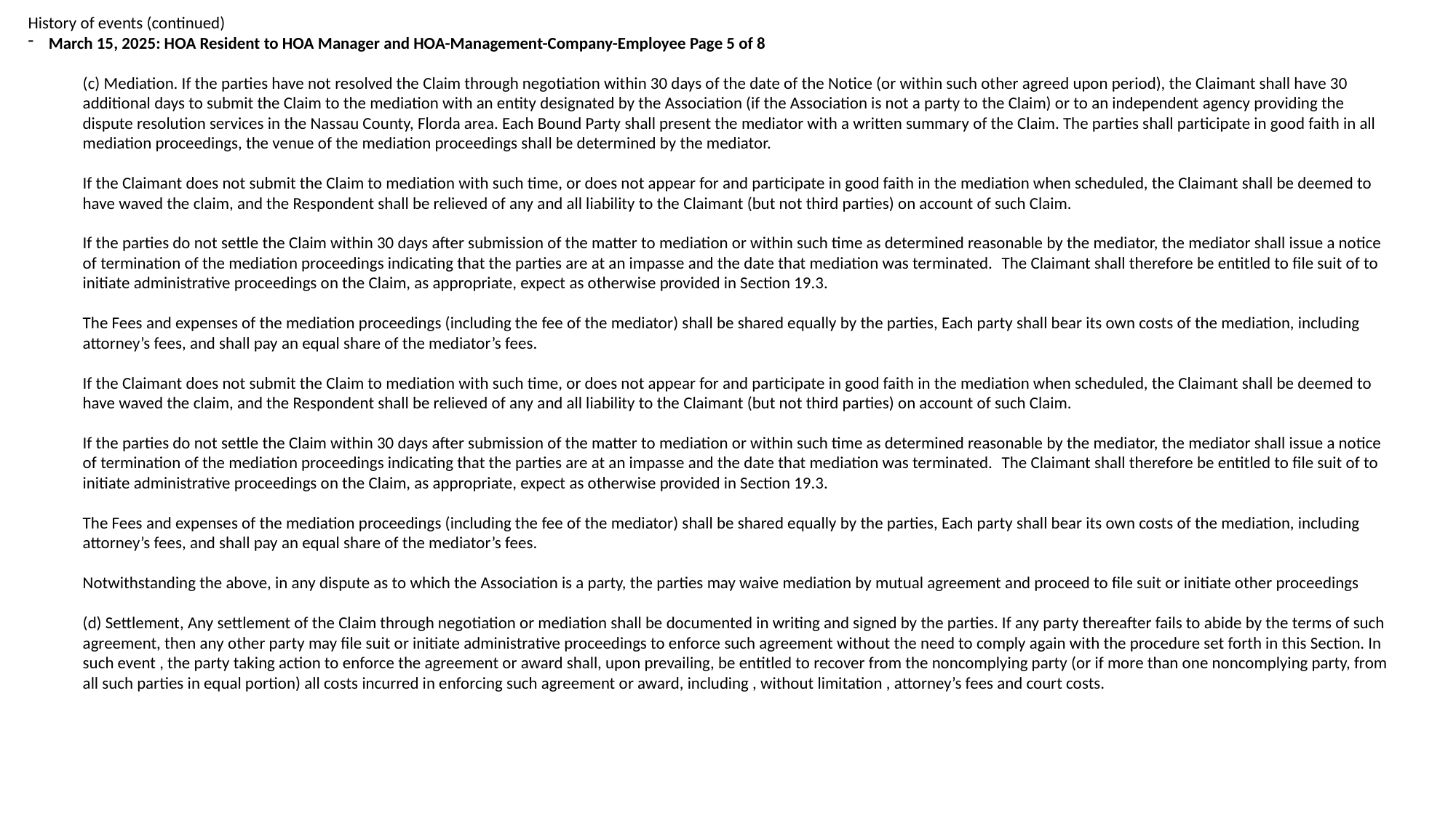

History of events (continued)
March 15, 2025: HOA Resident to HOA Manager and HOA-Management-Company-Employee Page 5 of 8

(c) Mediation. If the parties have not resolved the Claim through negotiation within 30 days of the date of the Notice (or within such other agreed upon period), the Claimant shall have 30 additional days to submit the Claim to the mediation with an entity designated by the Association (if the Association is not a party to the Claim) or to an independent agency providing the dispute resolution services in the Nassau County, Florda area. Each Bound Party shall present the mediator with a written summary of the Claim. The parties shall participate in good faith in all mediation proceedings, the venue of the mediation proceedings shall be determined by the mediator.

If the Claimant does not submit the Claim to mediation with such time, or does not appear for and participate in good faith in the mediation when scheduled, the Claimant shall be deemed to have waved the claim, and the Respondent shall be relieved of any and all liability to the Claimant (but not third parties) on account of such Claim.

If the parties do not settle the Claim within 30 days after submission of the matter to mediation or within such time as determined reasonable by the mediator, the mediator shall issue a notice of termination of the mediation proceedings indicating that the parties are at an impasse and the date that mediation was terminated.  The Claimant shall therefore be entitled to file suit of to initiate administrative proceedings on the Claim, as appropriate, expect as otherwise provided in Section 19.3.

The Fees and expenses of the mediation proceedings (including the fee of the mediator) shall be shared equally by the parties, Each party shall bear its own costs of the mediation, including attorney’s fees, and shall pay an equal share of the mediator’s fees.

If the Claimant does not submit the Claim to mediation with such time, or does not appear for and participate in good faith in the mediation when scheduled, the Claimant shall be deemed to have waved the claim, and the Respondent shall be relieved of any and all liability to the Claimant (but not third parties) on account of such Claim.

If the parties do not settle the Claim within 30 days after submission of the matter to mediation or within such time as determined reasonable by the mediator, the mediator shall issue a notice of termination of the mediation proceedings indicating that the parties are at an impasse and the date that mediation was terminated.  The Claimant shall therefore be entitled to file suit of to initiate administrative proceedings on the Claim, as appropriate, expect as otherwise provided in Section 19.3.

The Fees and expenses of the mediation proceedings (including the fee of the mediator) shall be shared equally by the parties, Each party shall bear its own costs of the mediation, including attorney’s fees, and shall pay an equal share of the mediator’s fees.

Notwithstanding the above, in any dispute as to which the Association is a party, the parties may waive mediation by mutual agreement and proceed to file suit or initiate other proceedings

(d) Settlement, Any settlement of the Claim through negotiation or mediation shall be documented in writing and signed by the parties. If any party thereafter fails to abide by the terms of such agreement, then any other party may file suit or initiate administrative proceedings to enforce such agreement without the need to comply again with the procedure set forth in this Section. In such event , the party taking action to enforce the agreement or award shall, upon prevailing, be entitled to recover from the noncomplying party (or if more than one noncomplying party, from all such parties in equal portion) all costs incurred in enforcing such agreement or award, including , without limitation , attorney’s fees and court costs.